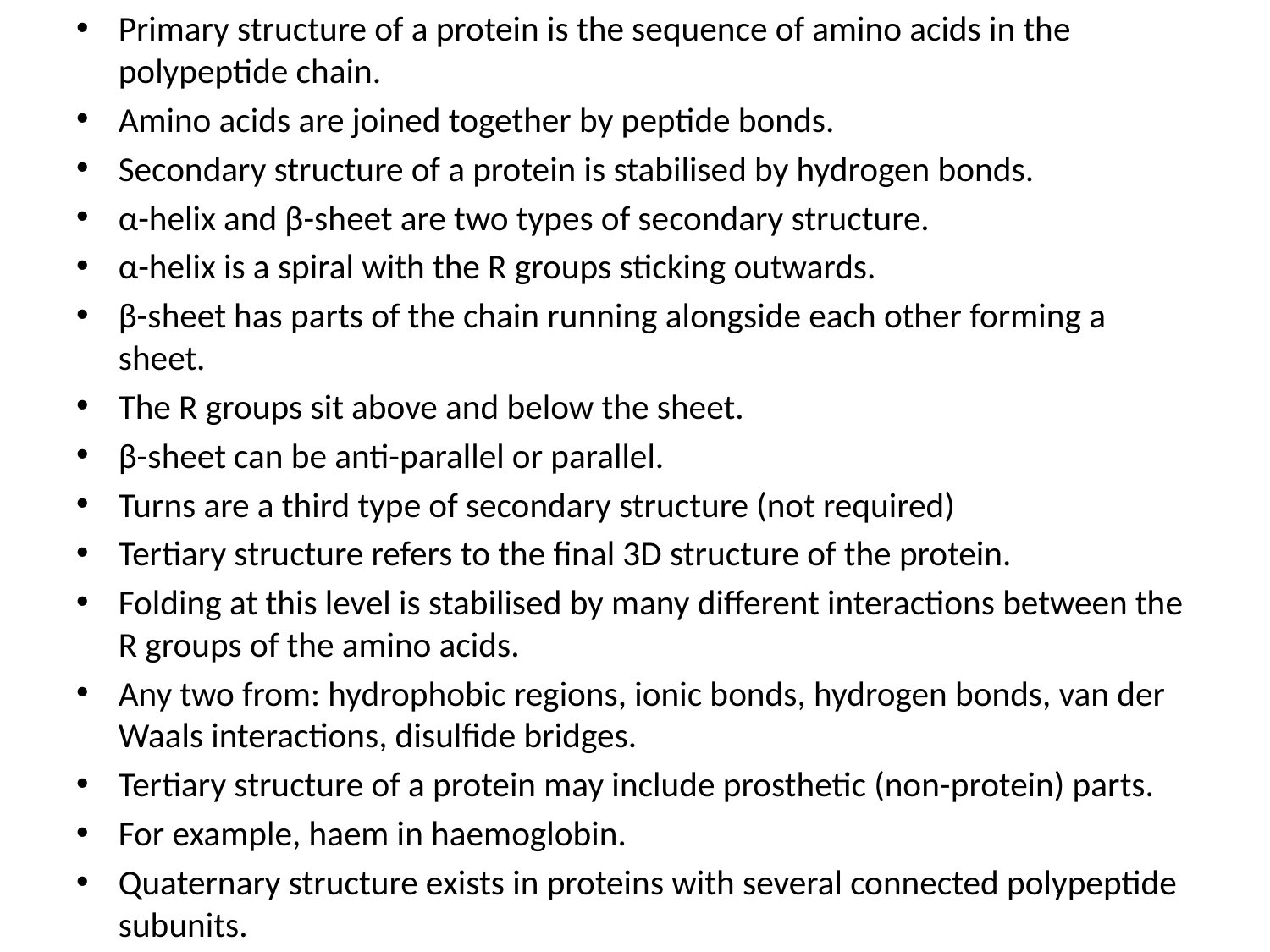

Primary structure of a protein is the sequence of amino acids in the polypeptide chain.
Amino acids are joined together by peptide bonds.
Secondary structure of a protein is stabilised by hydrogen bonds.
α-helix and β-sheet are two types of secondary structure.
α-helix is a spiral with the R groups sticking outwards.
β-sheet has parts of the chain running alongside each other forming a sheet.
The R groups sit above and below the sheet.
β-sheet can be anti-parallel or parallel.
Turns are a third type of secondary structure (not required)
Tertiary structure refers to the final 3D structure of the protein.
Folding at this level is stabilised by many different interactions between the R groups of the amino acids.
Any two from: hydrophobic regions, ionic bonds, hydrogen bonds, van der Waals interactions, disulfide bridges.
Tertiary structure of a protein may include prosthetic (non-protein) parts.
For example, haem in haemoglobin.
Quaternary structure exists in proteins with several connected polypeptide subunits.